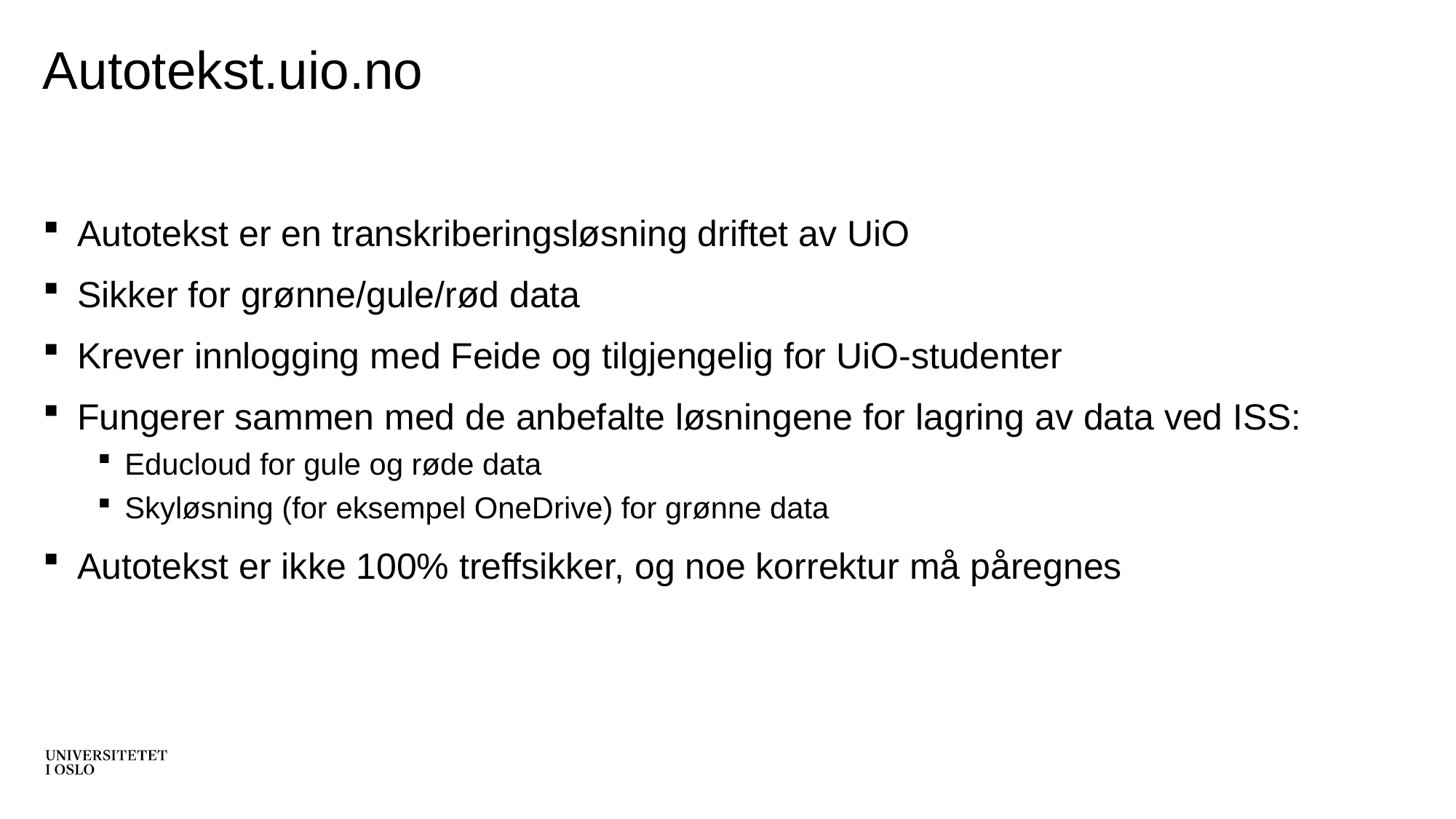

# Autotekst.uio.no

Autotekst er en transkriberingsløsning driftet av UiO
Sikker for grønne/gule/rød data
Krever innlogging med Feide og tilgjengelig for UiO-studenter
Fungerer sammen med de anbefalte løsningene for lagring av data ved ISS:
Educloud for gule og røde data
Skyløsning (for eksempel OneDrive) for grønne data
Autotekst er ikke 100% treffsikker, og noe korrektur må påregnes